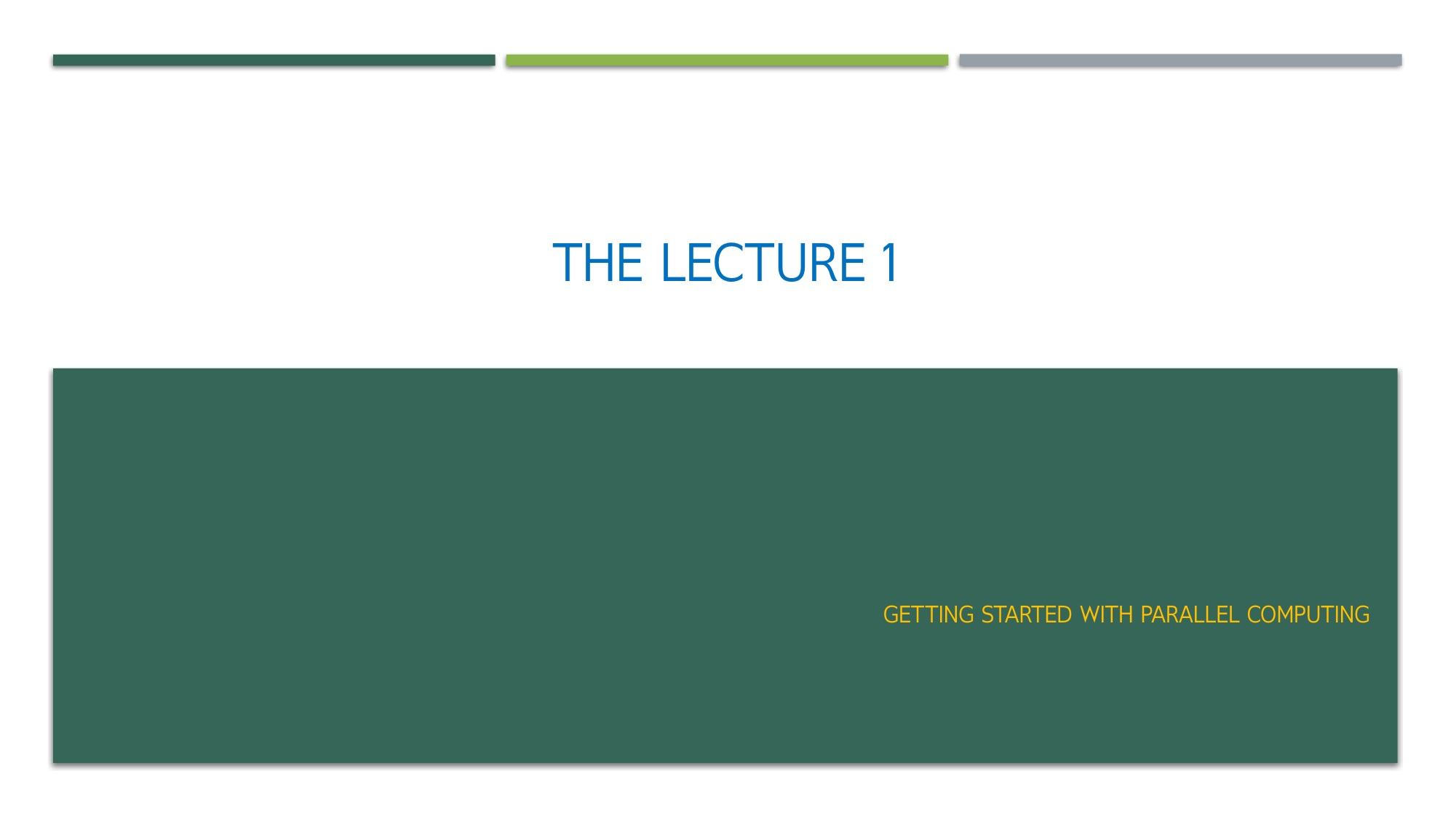

# The lecture 1
Getting Started with Parallel Computing